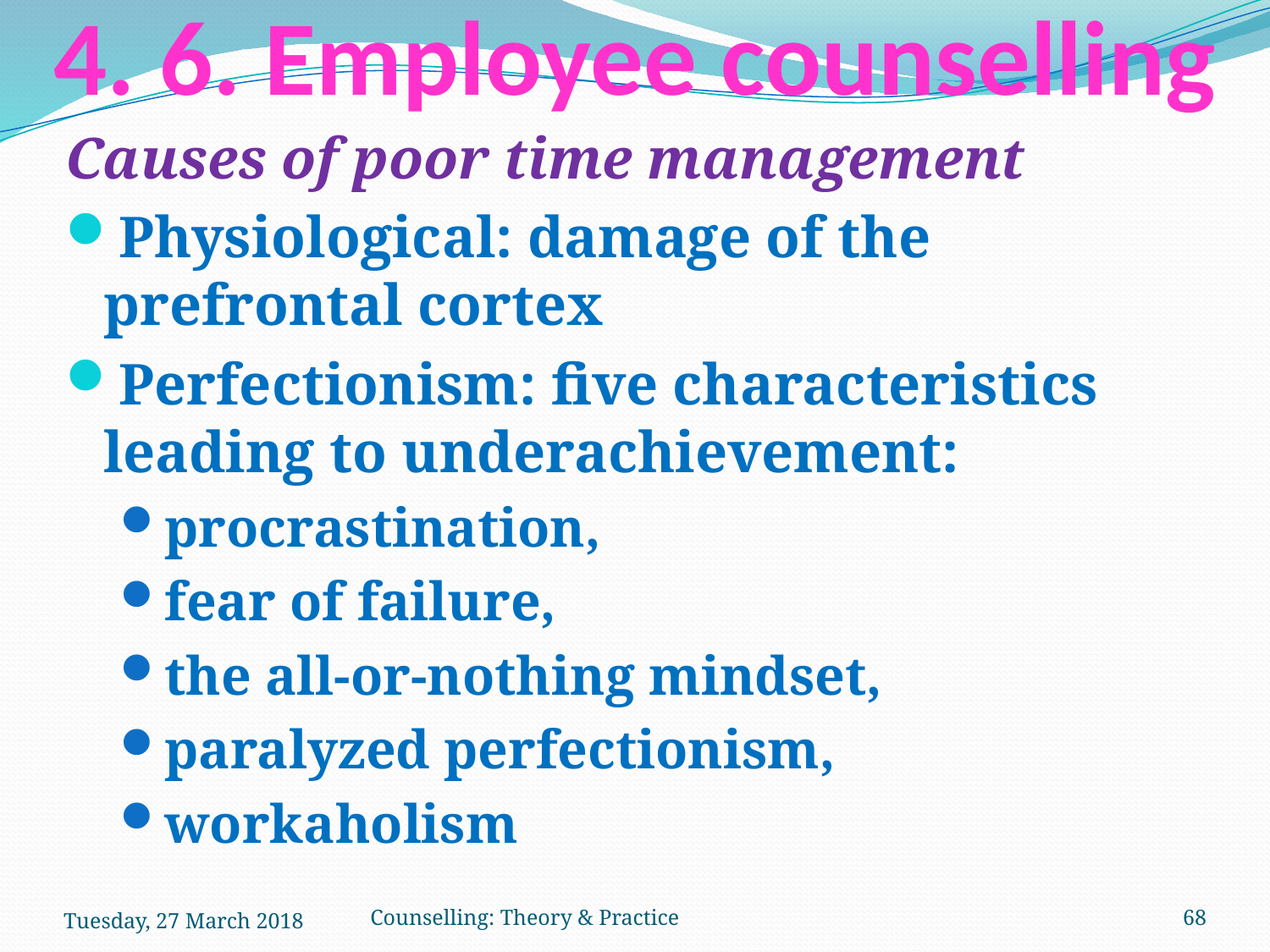

# 4. 6. Employee counselling
Causes of poor time management
Physiological: damage of the prefrontal cortex
Perfectionism: five characteristics leading to underachievement:
procrastination,
fear of failure,
the all-or-nothing mindset,
paralyzed perfectionism,
workaholism

Tuesday, 27 March 2018
Counselling: Theory & Practice
68